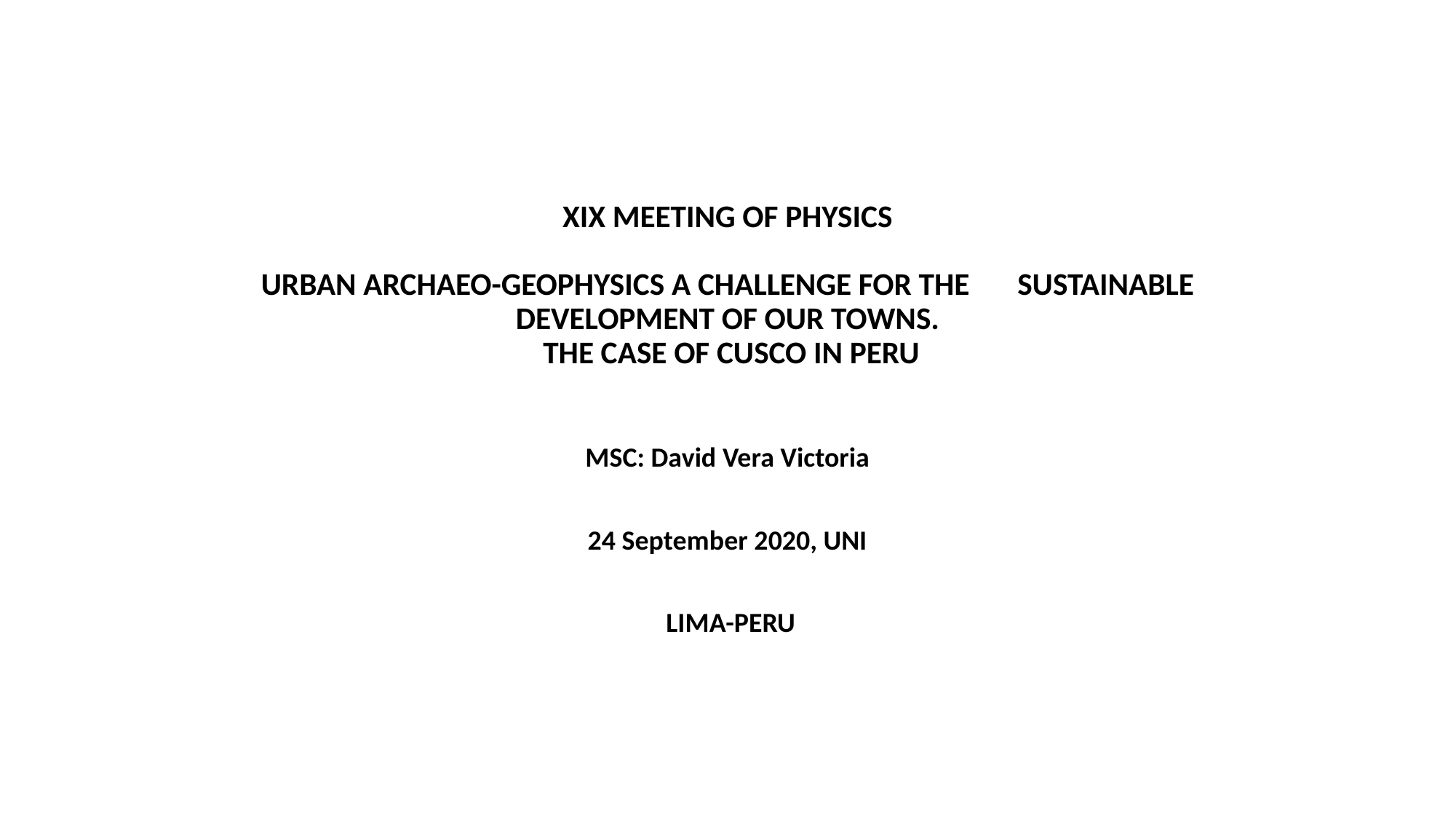

# XIX MEETING OF PHYSICS URBAN ARCHAEO-GEOPHYSICS A CHALLENGE FOR THE 	SUSTAINABLE DEVELOPMENT OF OUR TOWNS. THE CASE OF CUSCO IN PERU
MSC: David Vera Victoria

24 September 2020, UNI

 LIMA-PERU